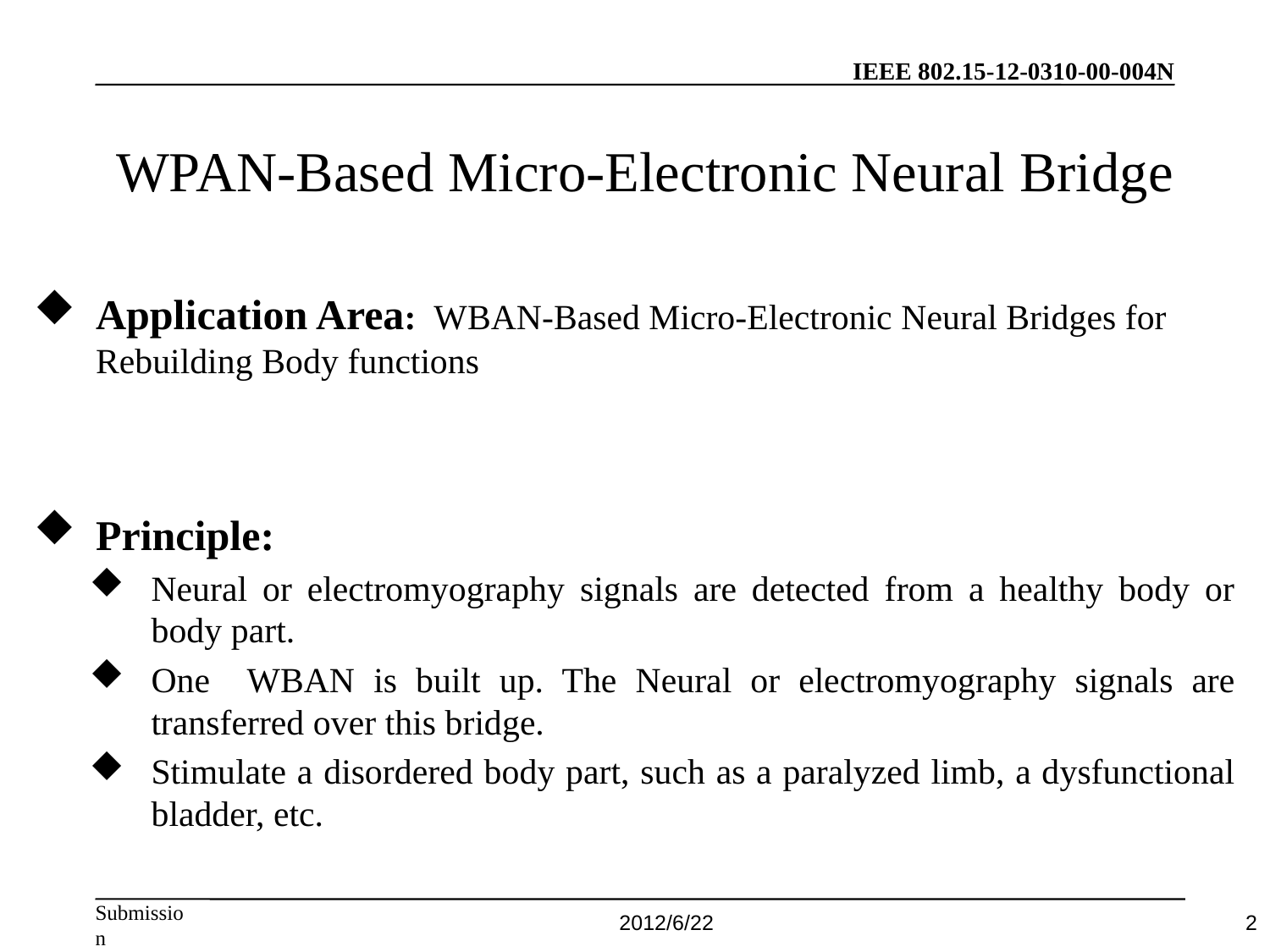

# WPAN-Based Micro-Electronic Neural Bridge

Application Area:  WBAN-Based Micro-Electronic Neural Bridges for Rebuilding Body functions

Principle:
Neural or electromyography signals are detected from a healthy body or body part.
One  WBAN is built up. The Neural or electromyography signals are transferred over this bridge.
Stimulate a disordered body part, such as a paralyzed limb, a dysfunctional bladder, etc.
2012/6/22
2